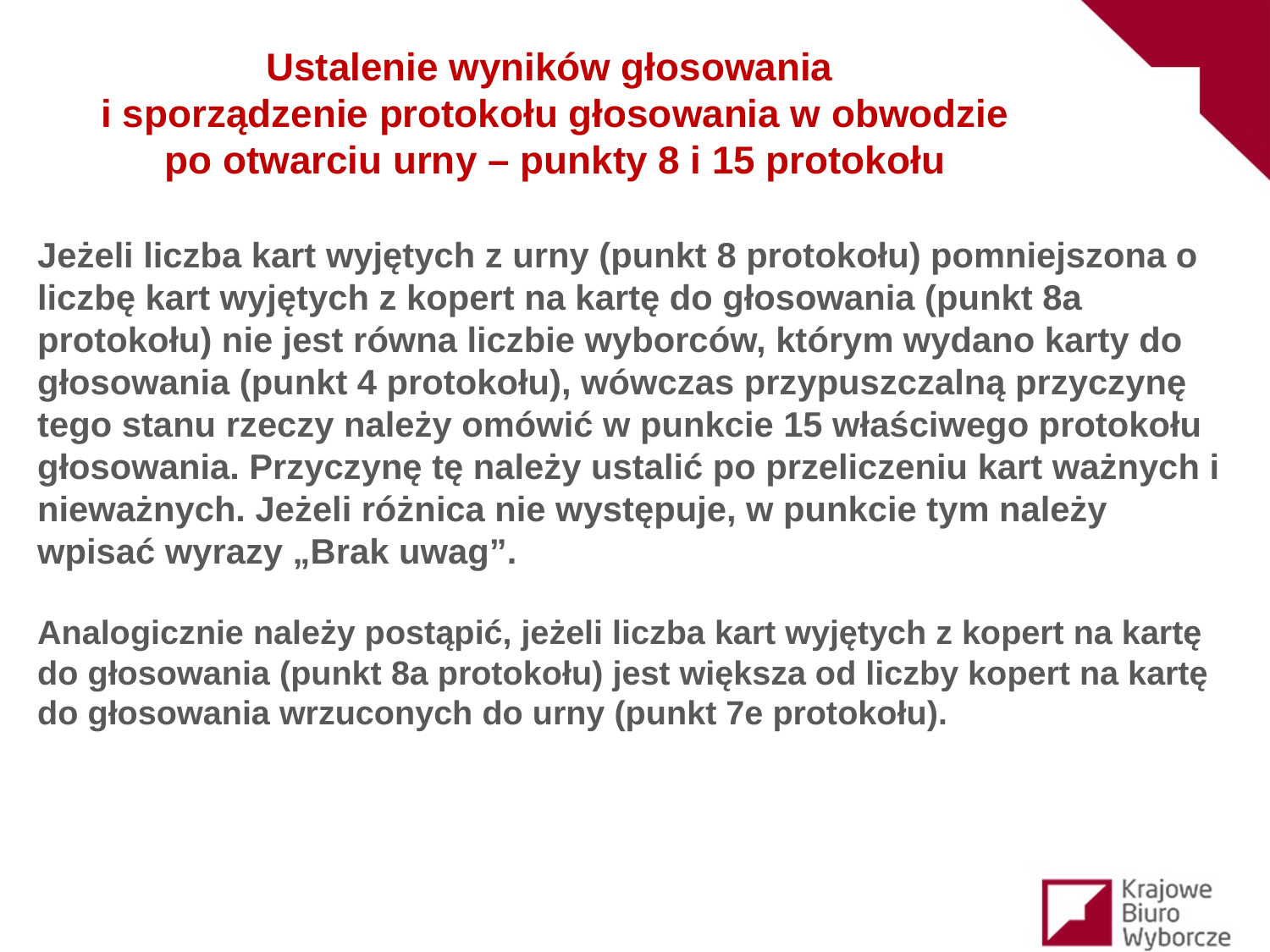

Ustalenie wyników głosowania
i sporządzenie protokołu głosowania w obwodzie
po otwarciu urny – punkty 8 i 15 protokołu
Jeżeli liczba kart wyjętych z urny (punkt 8 protokołu) pomniejszona o liczbę kart wyjętych z kopert na kartę do głosowania (punkt 8a protokołu) nie jest równa liczbie wyborców, którym wydano karty do głosowania (punkt 4 protokołu), wówczas przypuszczalną przyczynę tego stanu rzeczy należy omówić w punkcie 15 właściwego protokołu głosowania. Przyczynę tę należy ustalić po przeliczeniu kart ważnych i nieważnych. Jeżeli różnica nie występuje, w punkcie tym należy wpisać wyrazy „Brak uwag”.

Analogicznie należy postąpić, jeżeli liczba kart wyjętych z kopert na kartę do głosowania (punkt 8a protokołu) jest większa od liczby kopert na kartę do głosowania wrzuconych do urny (punkt 7e protokołu).